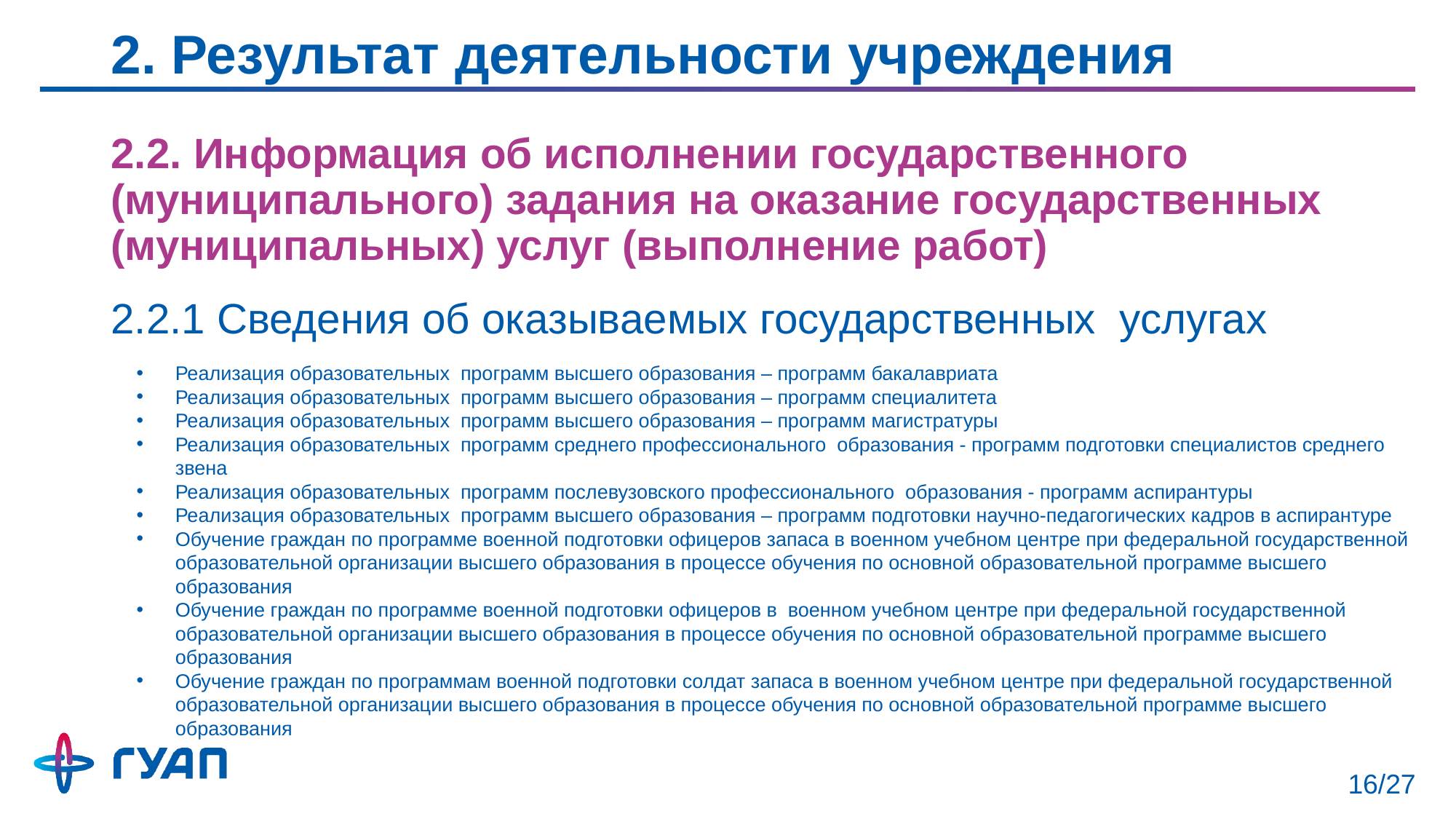

# 2. Результат деятельности учреждения
2.2. Информация об исполнении государственного (муниципального) задания на оказание государственных (муниципальных) услуг (выполнение работ)
2.2.1 Сведения об оказываемых государственных  услугах
Реализация образовательных  программ высшего образования – программ бакалавриата
Реализация образовательных  программ высшего образования – программ специалитета
Реализация образовательных  программ высшего образования – программ магистратуры
Реализация образовательных  программ среднего профессионального  образования - программ подготовки специалистов среднего звена
Реализация образовательных  программ послевузовского профессионального  образования - программ аспирантуры
Реализация образовательных  программ высшего образования – программ подготовки научно-педагогических кадров в аспирантуре
Обучение граждан по программе военной подготовки офицеров запаса в военном учебном центре при федеральной государственной образовательной организации высшего образования в процессе обучения по основной образовательной программе высшего образования
Обучение граждан по программе военной подготовки офицеров в  военном учебном центре при федеральной государственной образовательной организации высшего образования в процессе обучения по основной образовательной программе высшего образования
Обучение граждан по программам военной подготовки солдат запаса в военном учебном центре при федеральной государственной образовательной организации высшего образования в процессе обучения по основной образовательной программе высшего образования